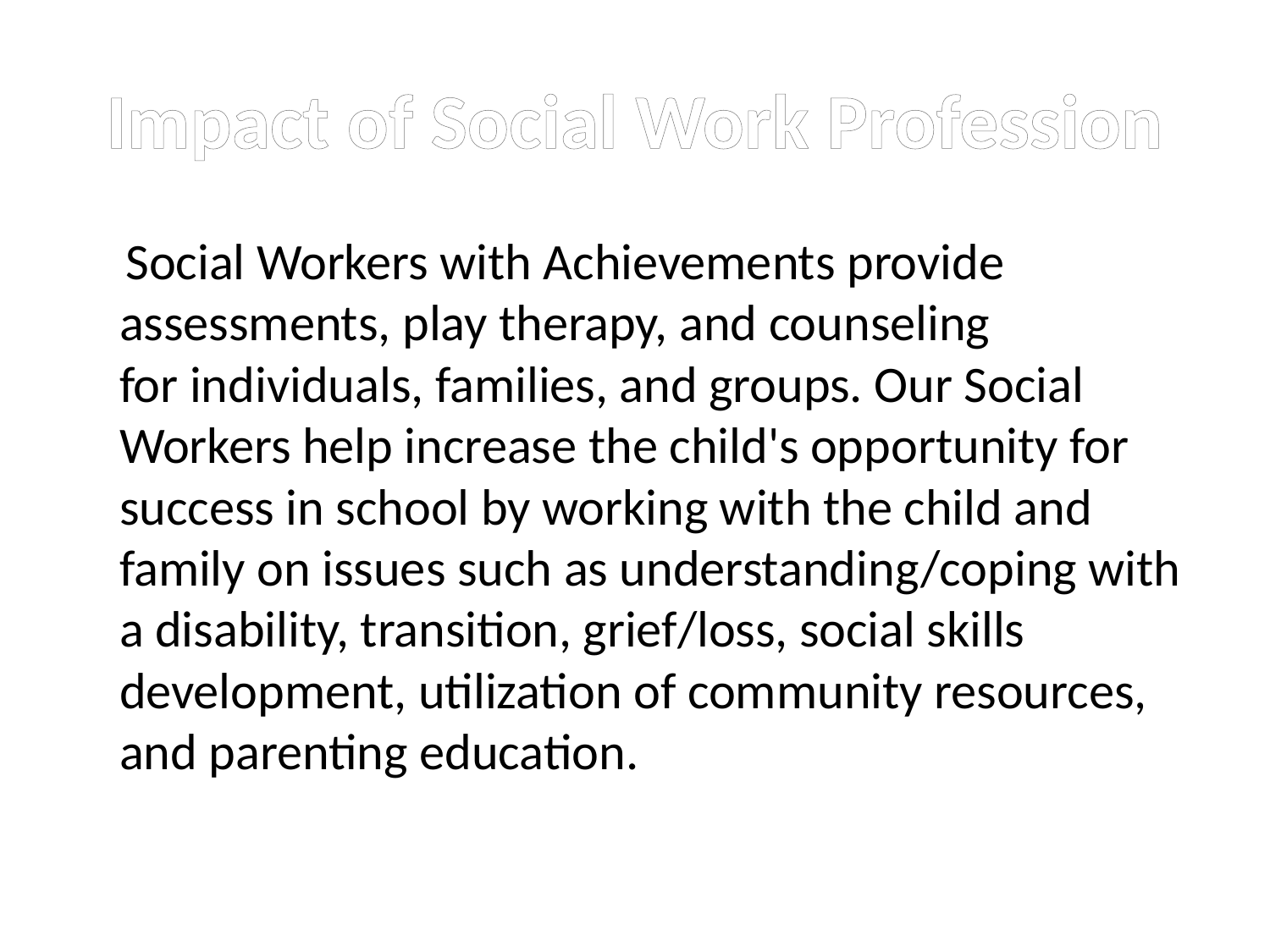

# Impact of Social Work Profession
	 Social Workers with Achievements provide assessments, play therapy, and counseling for individuals, families, and groups. Our Social Workers help increase the child's opportunity for success in school by working with the child and family on issues such as understanding/coping with a disability, transition, grief/loss, social skills development, utilization of community resources, and parenting education.